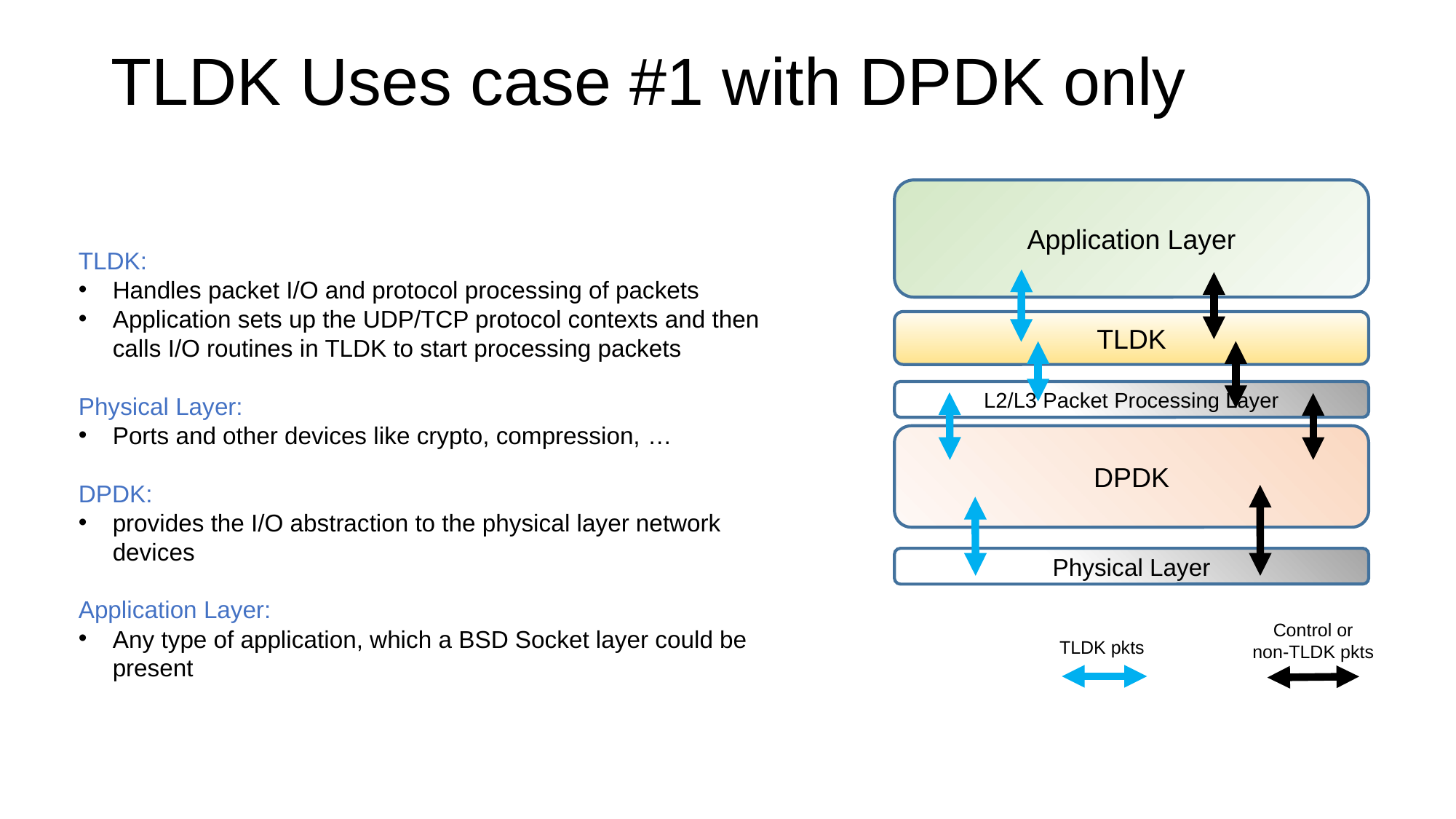

# TLDK Uses case #1 with DPDK only
Application Layer
TLDK:
Handles packet I/O and protocol processing of packets
Application sets up the UDP/TCP protocol contexts and then calls I/O routines in TLDK to start processing packets

Physical Layer:
Ports and other devices like crypto, compression, …

DPDK:
provides the I/O abstraction to the physical layer network devices

Application Layer:
Any type of application, which a BSD Socket layer could be present
TLDK
L2/L3 Packet Processing Layer
DPDK
Physical Layer
Control or
non-TLDK pkts
TLDK pkts